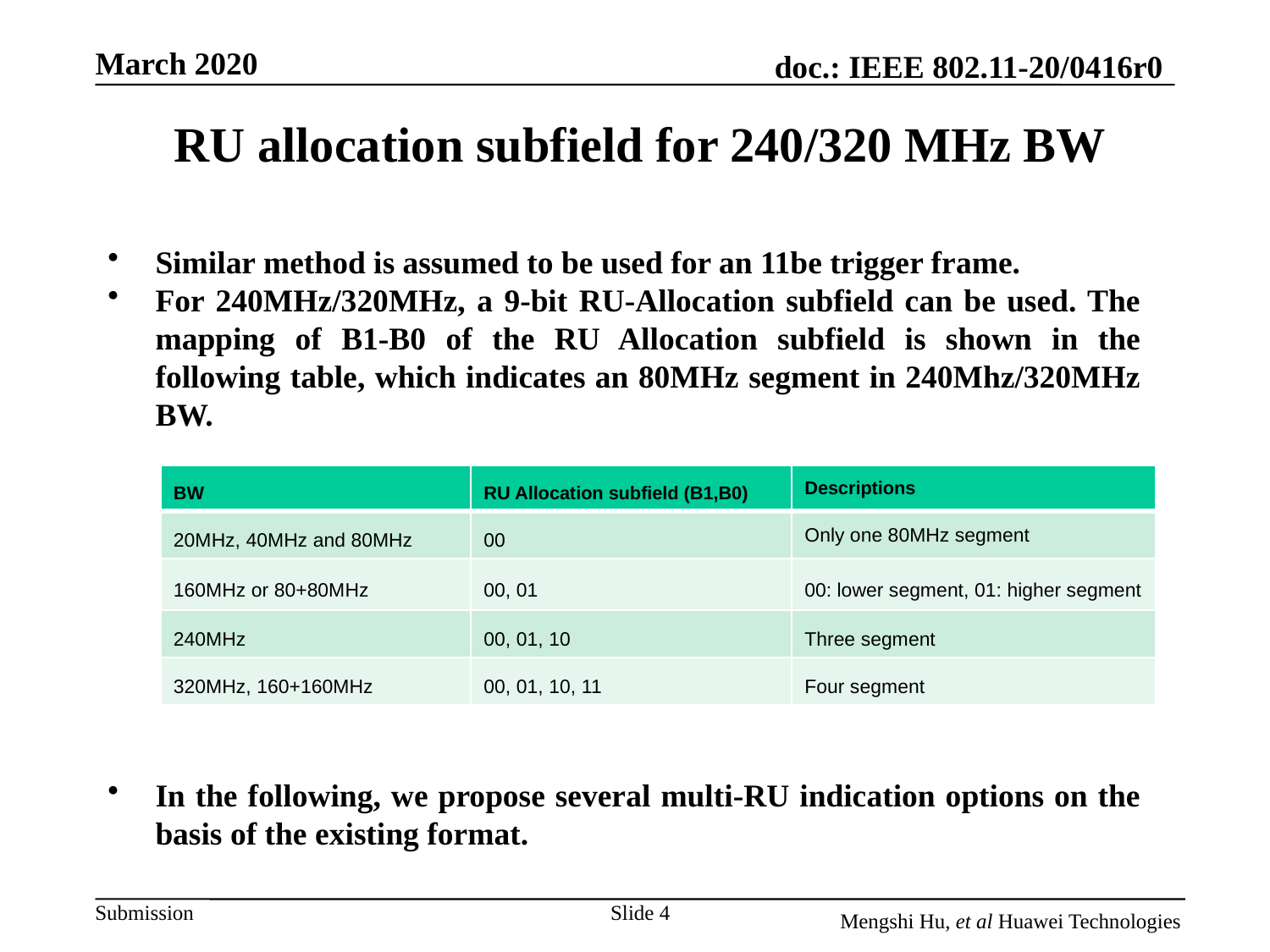

# RU allocation subfield for 240/320 MHz BW
Similar method is assumed to be used for an 11be trigger frame.
For 240MHz/320MHz, a 9-bit RU-Allocation subfield can be used. The mapping of B1-B0 of the RU Allocation subfield is shown in the following table, which indicates an 80MHz segment in 240Mhz/320MHz BW.

In the following, we propose several multi-RU indication options on the basis of the existing format.
| BW | RU Allocation subfield (B1,B0) | Descriptions |
| --- | --- | --- |
| 20MHz, 40MHz and 80MHz | 00 | Only one 80MHz segment |
| 160MHz or 80+80MHz | 00, 01 | 00: lower segment, 01: higher segment |
| 240MHz | 00, 01, 10 | Three segment |
| 320MHz, 160+160MHz | 00, 01, 10, 11 | Four segment |
Slide 4